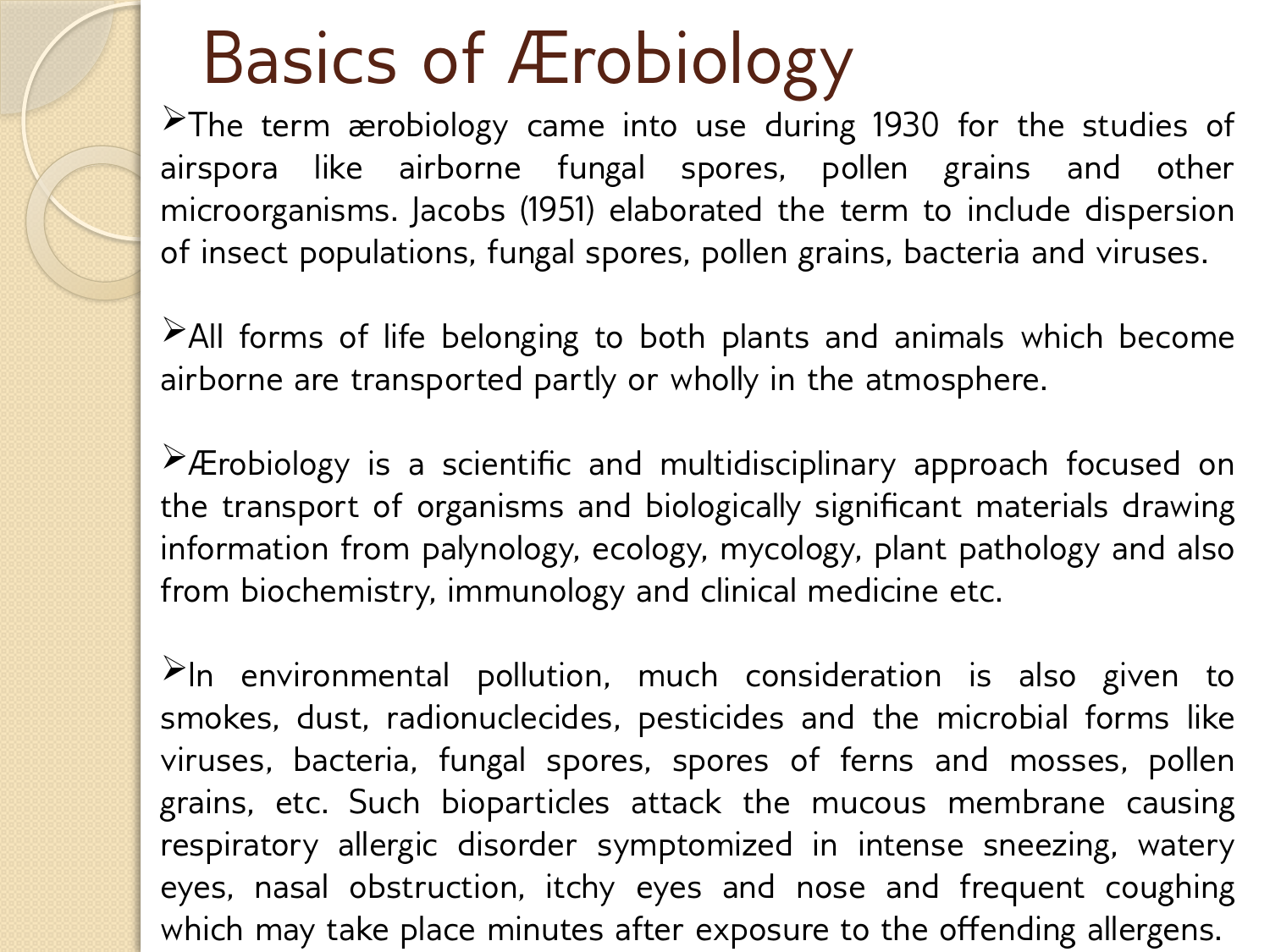

# Basics of Aerobiology
The term aerobiology came into use during 1930 for the studies of airspora like airborne fungal spores, pollen grains and other microorganisms. Jacobs (1951) elaborated the term to include dispersion of insect populations, fungal spores, pollen grains, bacteria and viruses.

All forms of life belonging to both plants and animals which become airborne are transported partly or wholly in the atmosphere.

Aerobiology is a scientific and multidisciplinary approach focused on the transport of organisms and biologically significant materials drawing information from palynology, ecology, mycology, plant pathology and also from biochemistry, immunology and clinical medicine etc.

In environmental pollution, much consideration is also given to smokes, dust, radionuclecides, pesticides and the microbial forms like viruses, bacteria, fungal spores, spores of ferns and mosses, pollen grains, etc. Such bioparticles attack the mucous membrane causing respiratory allergic disorder symptomized in intense sneezing, watery eyes, nasal obstruction, itchy eyes and nose and frequent coughing which may take place minutes after exposure to the offending allergens.